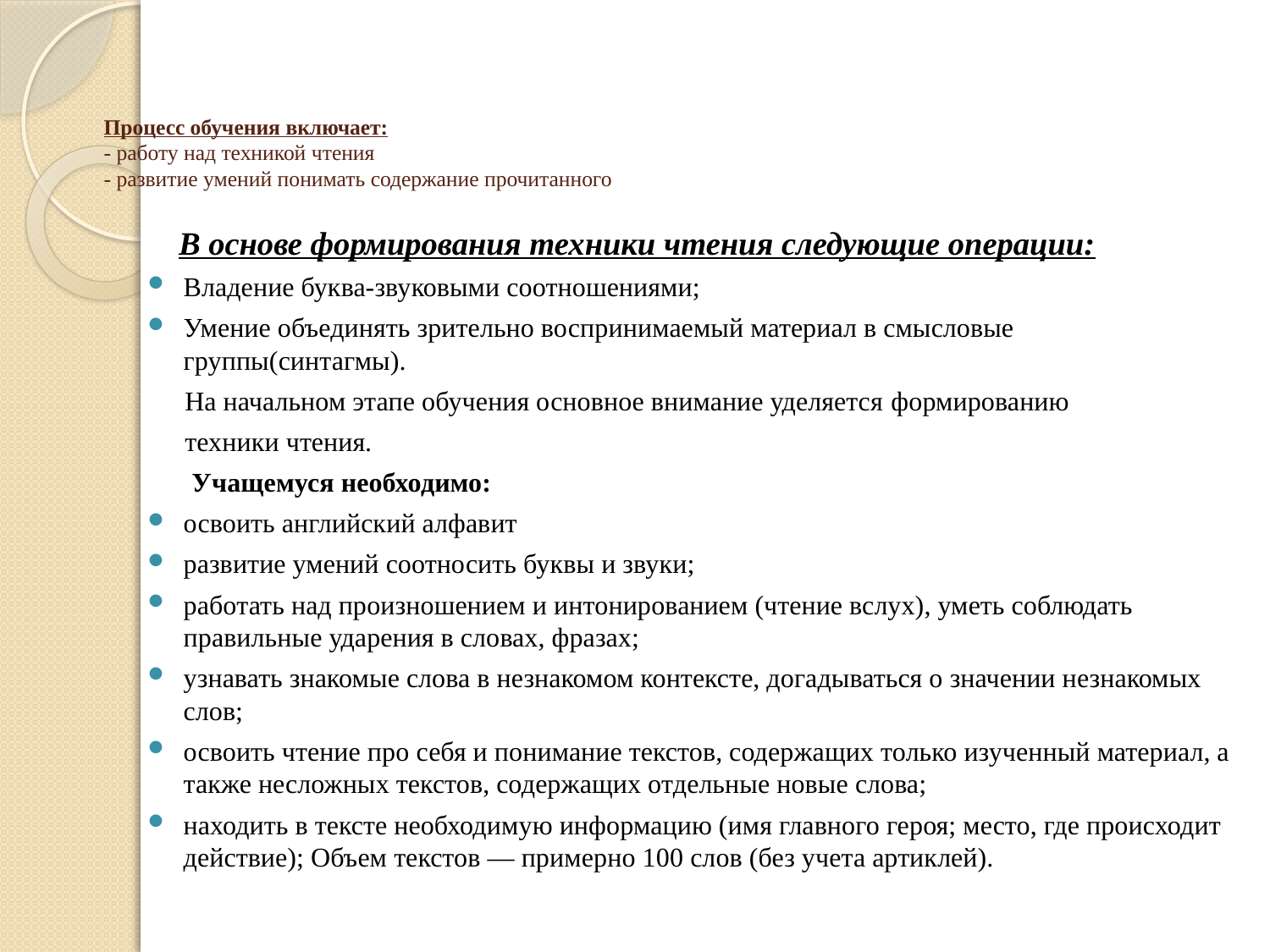

# Процесс обучения включает: - работу над техникой чтения - развитие умений понимать содержание прочитанного
     В основе формирования техники чтения следующие операции:
Владение буква-звуковыми соотношениями;
Умение объединять зрительно воспринимаемый материал в смысловые группы(синтагмы).
       На начальном этапе обучения основное внимание уделяется формированию
       техники чтения.
        Учащемуся необходимо:
освоить английский алфавит
развитие умений соотносить буквы и звуки;
работать над произношением и интонированием (чтение вслух), уметь соблюдать правильные ударения в словах, фразах;
узнавать знакомые слова в незнакомом контексте, догадываться о значении незнакомых слов;
освоить чтение про себя и понимание текстов, содержащих только изученный материал, а также несложных текстов, содержащих отдельные новые слова;
находить в тексте необходимую информацию (имя главного героя; место, где происходит действие); Объем текстов — примерно 100 слов (без учета артиклей).